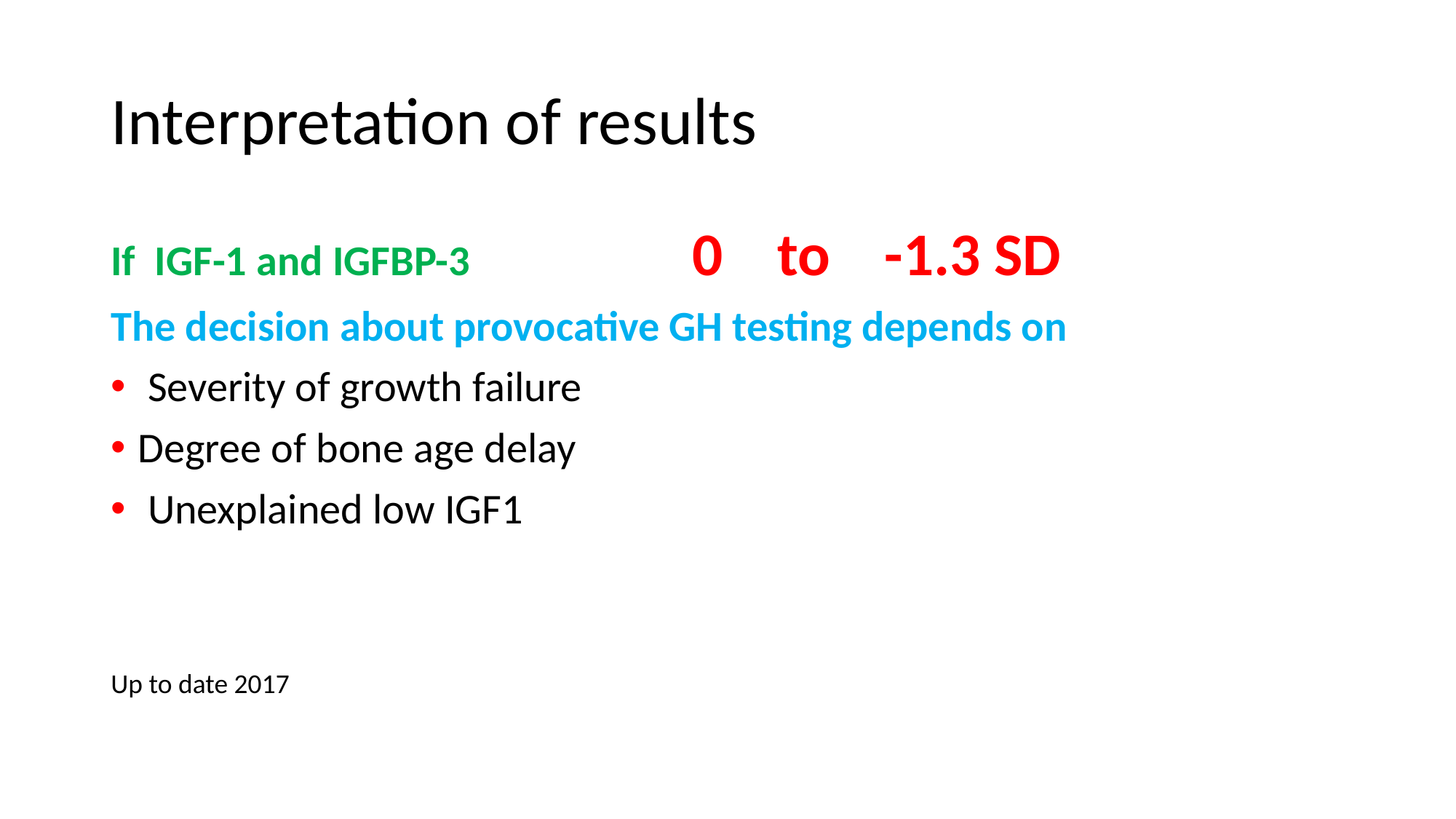

# Interpretation of results
If  IGF-1 and IGFBP-3                       0    to    -1.3 SD
The decision about provocative GH testing depends on
 Severity of growth failure
Degree of bone age delay
 Unexplained low IGF1

Up to date 2017